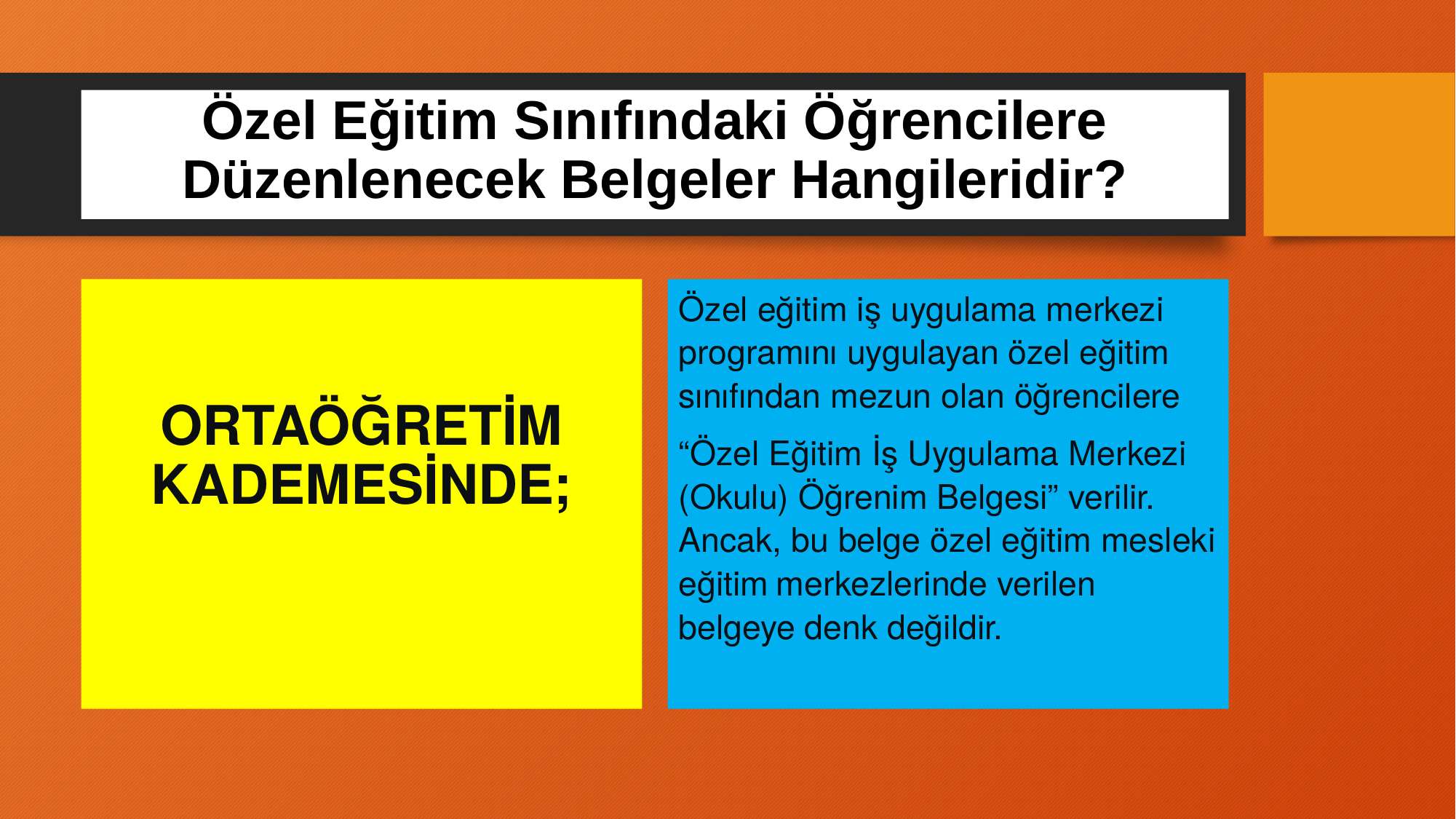

# Özel Eğitim Sınıfındaki Öğrencilere Düzenlenecek Belgeler Hangileridir?
ORTAÖĞRETİM KADEMESİNDE;

Özel eğitim iş uygulama merkezi programını uygulayan özel eğitim sınıfından mezun olan öğrencilere
“Özel Eğitim İş Uygulama Merkezi (Okulu) Öğrenim Belgesi” verilir. Ancak, bu belge özel eğitim mesleki eğitim merkezlerinde verilen belgeye denk değildir.